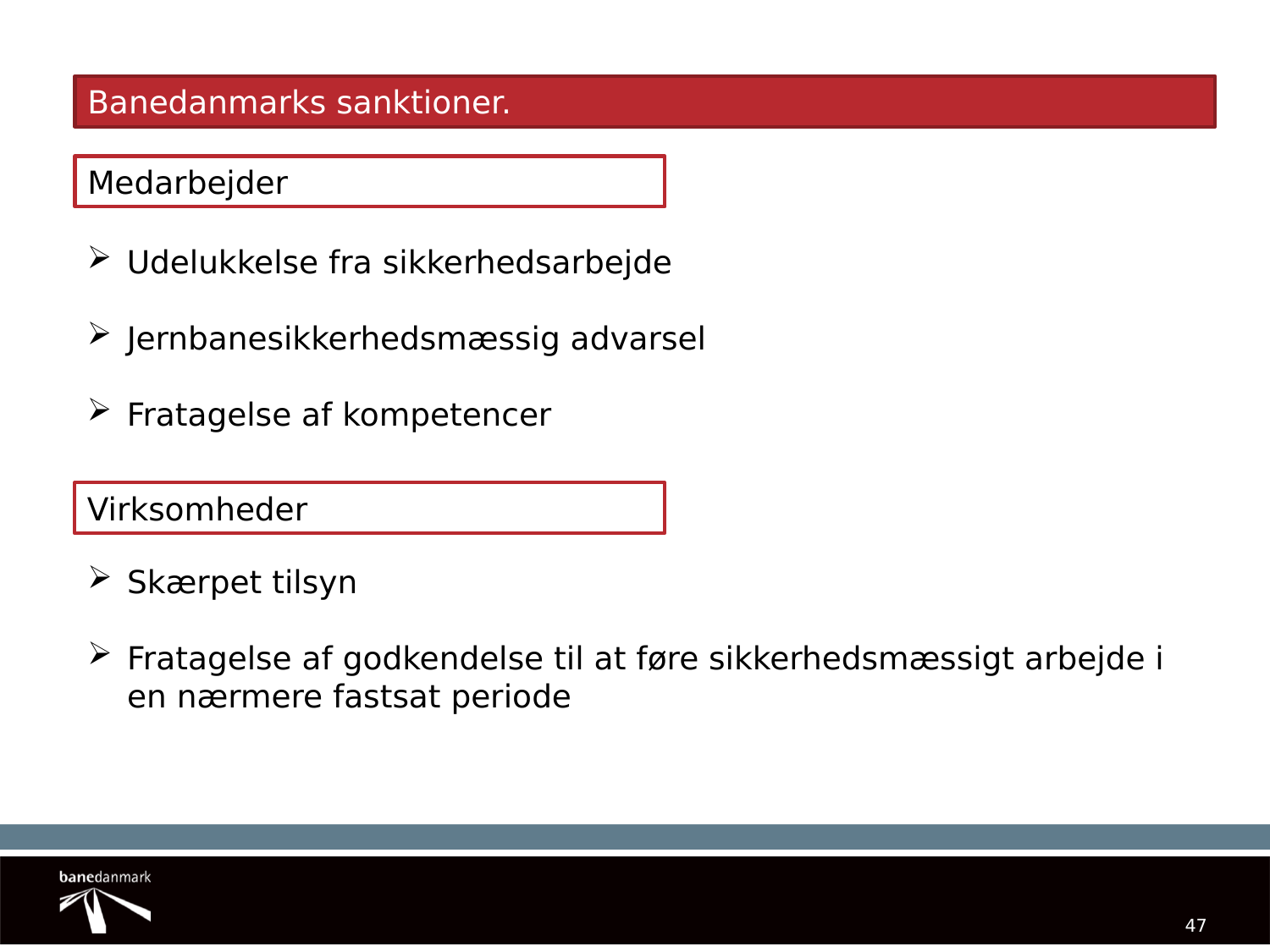

Banedanmarks sanktioner.
Medarbejder
Udelukkelse fra sikkerhedsarbejde

Jernbanesikkerhedsmæssig advarsel

Fratagelse af kompetencer

Virksomheder
Skærpet tilsyn

Fratagelse af godkendelse til at føre sikkerhedsmæssigt arbejde i en nærmere fastsat periode